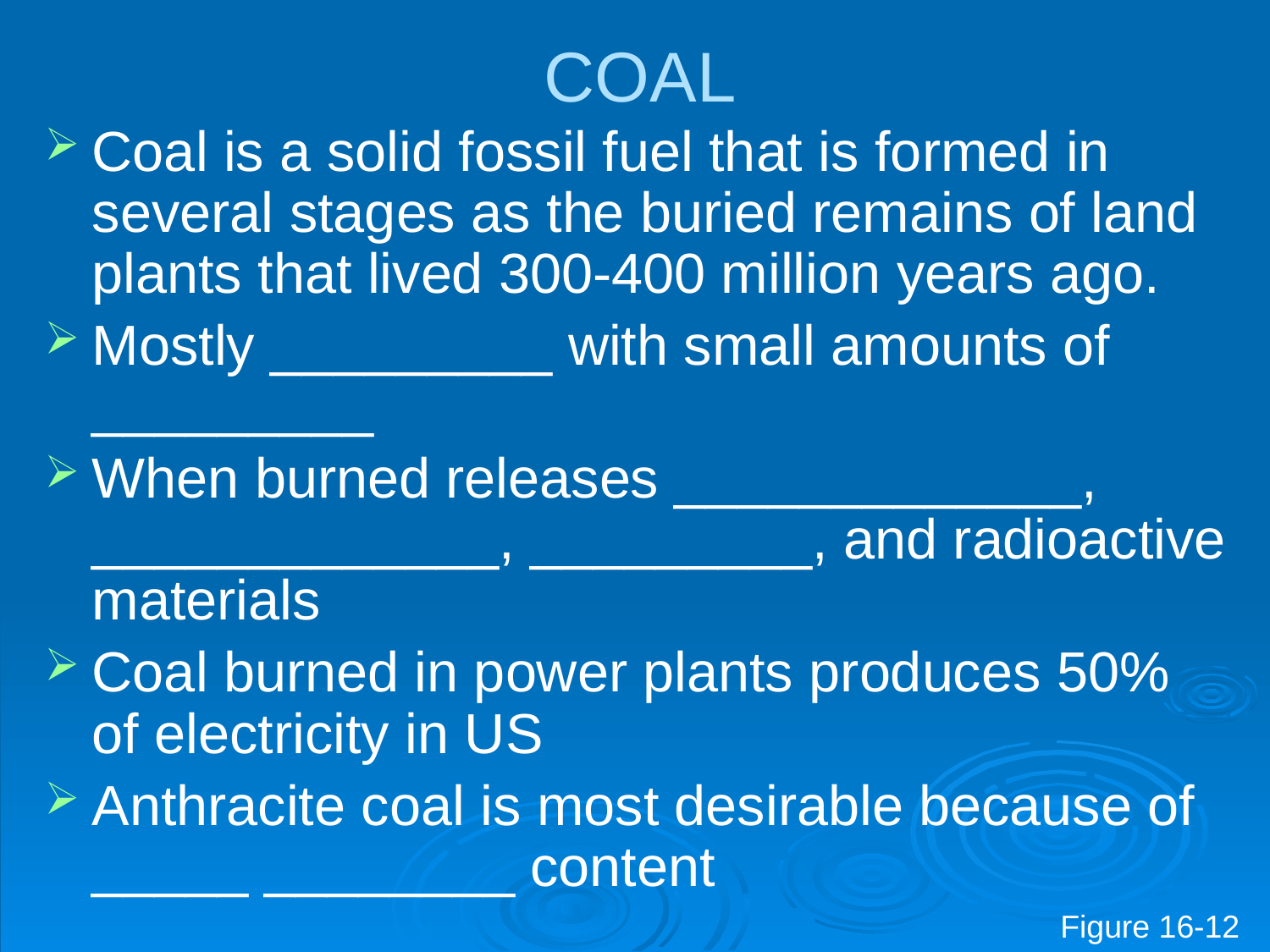

# COAL
Coal is a solid fossil fuel that is formed in several stages as the buried remains of land plants that lived 300-400 million years ago.
Mostly _________ with small amounts of _________
When burned releases _____________, _____________, _________, and radioactive materials
Coal burned in power plants produces 50% of electricity in US
Anthracite coal is most desirable because of _____ ________ content
Figure 16-12